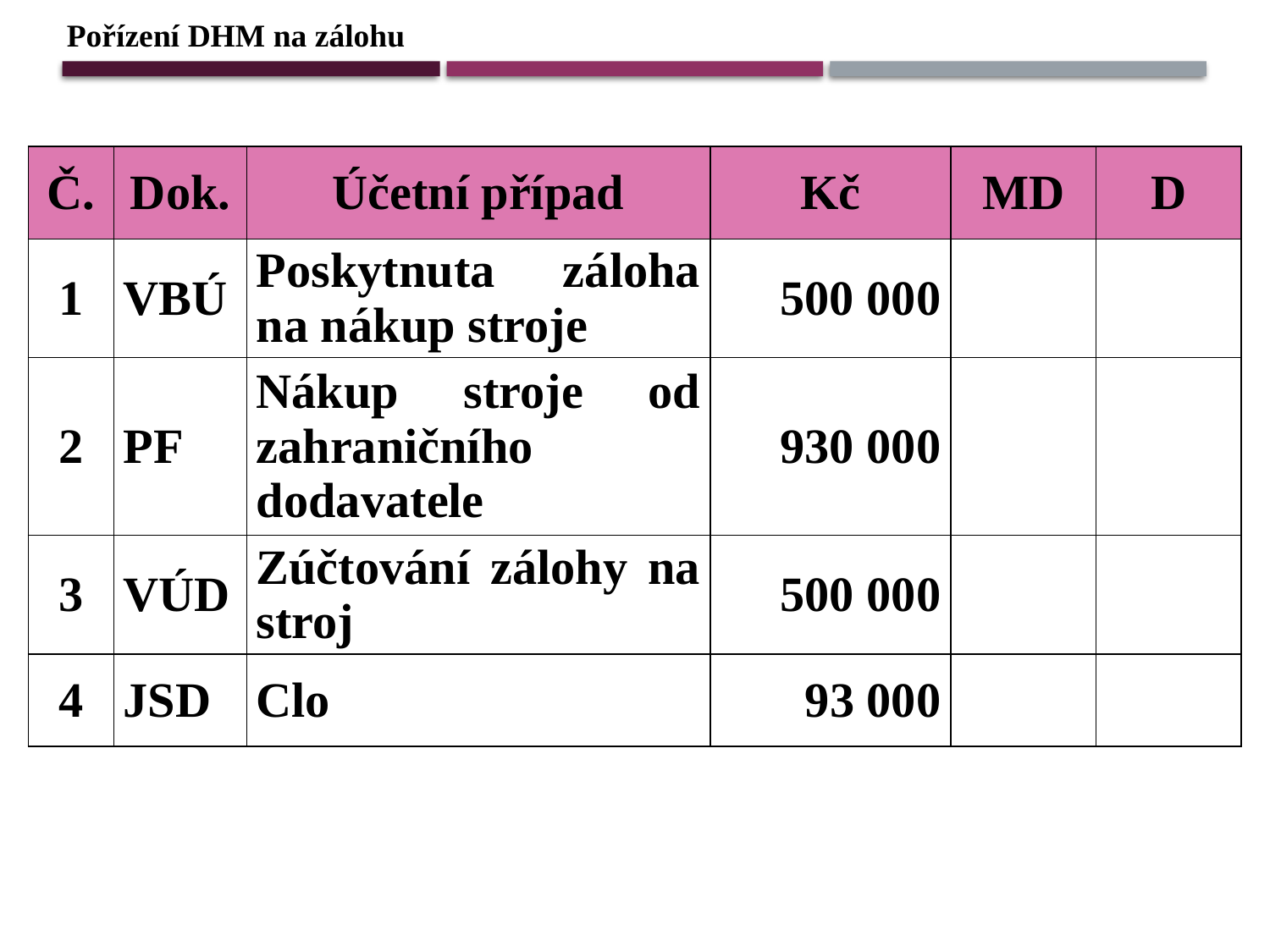

Pořízení DHM na zálohu
| Č. | Dok. | Účetní případ | Kč | MD | D |
| --- | --- | --- | --- | --- | --- |
| 1 | VBÚ | Poskytnuta záloha na nákup stroje | 500 000 |  |  |
| 2 | PF | Nákup stroje od zahraničního dodavatele | 930 000 |  |  |
| 3 | VÚD | Zúčtování zálohy na stroj | 500 000 |  |  |
| 4 | JSD | Clo | 93 000 |  |  |